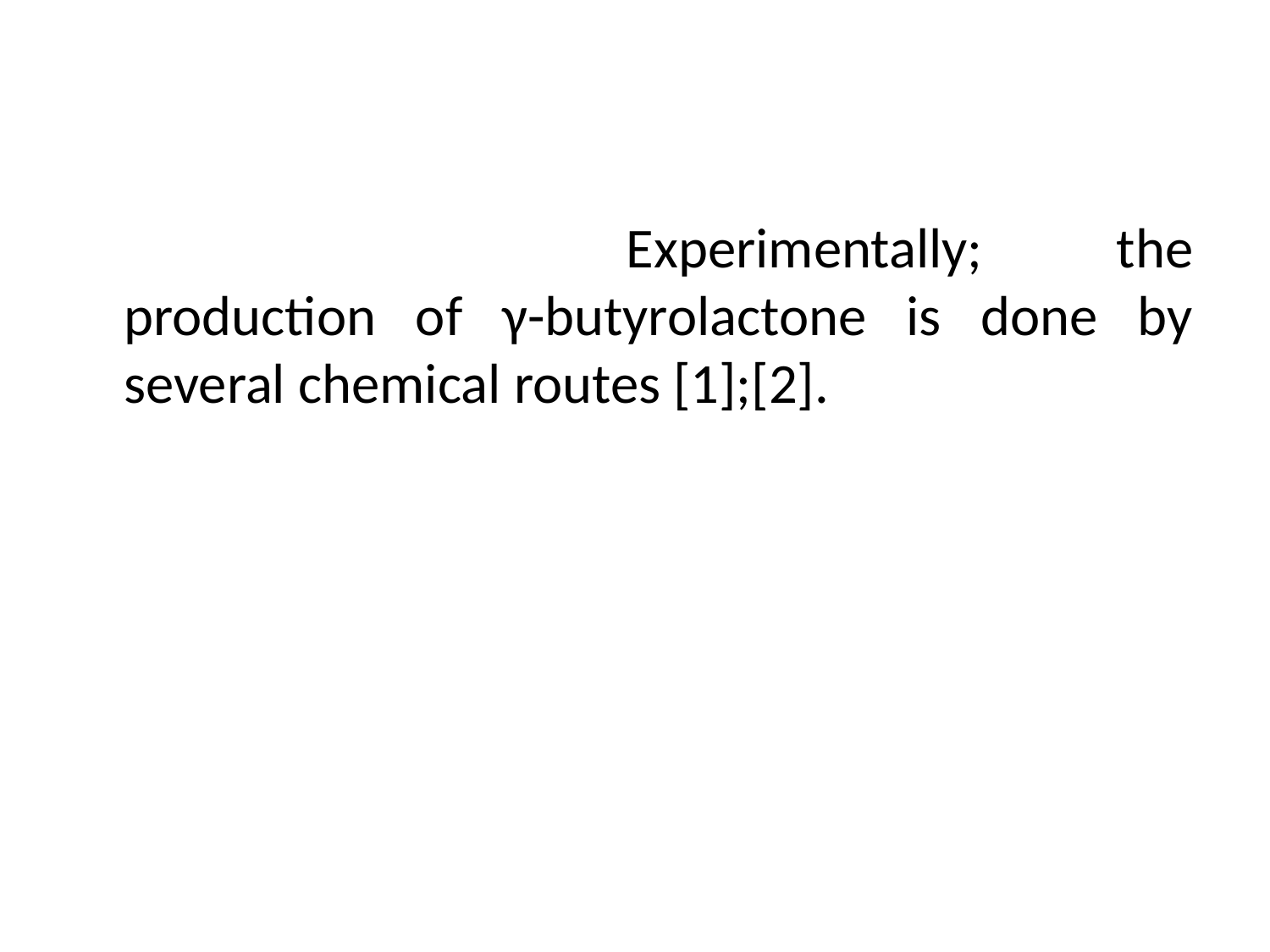

#

 				Experimentally; the production of γ-butyrolactone is done by several chemical routes [1];[2].